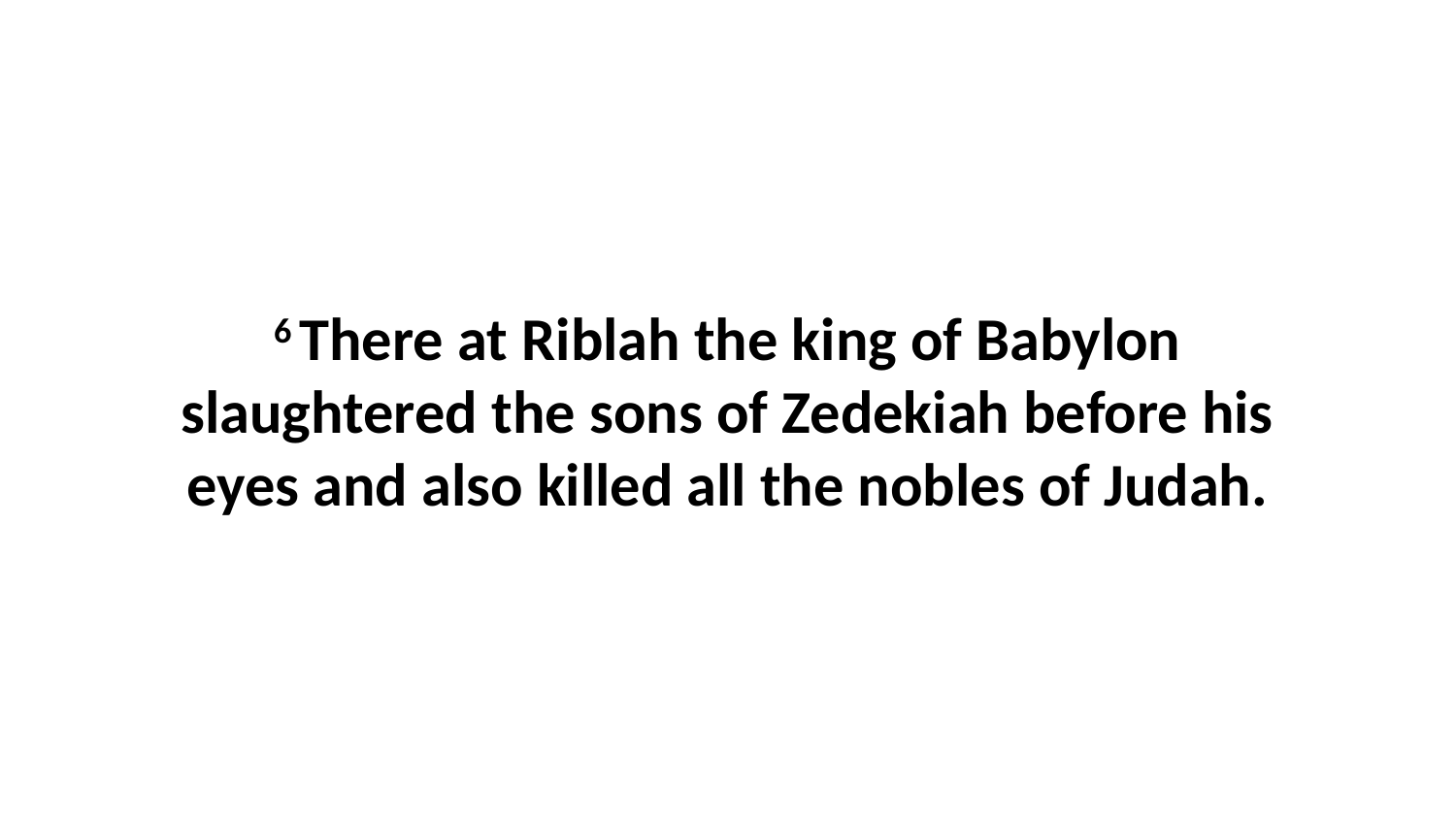

6 There at Riblah the king of Babylon slaughtered the sons of Zedekiah before his eyes and also killed all the nobles of Judah.